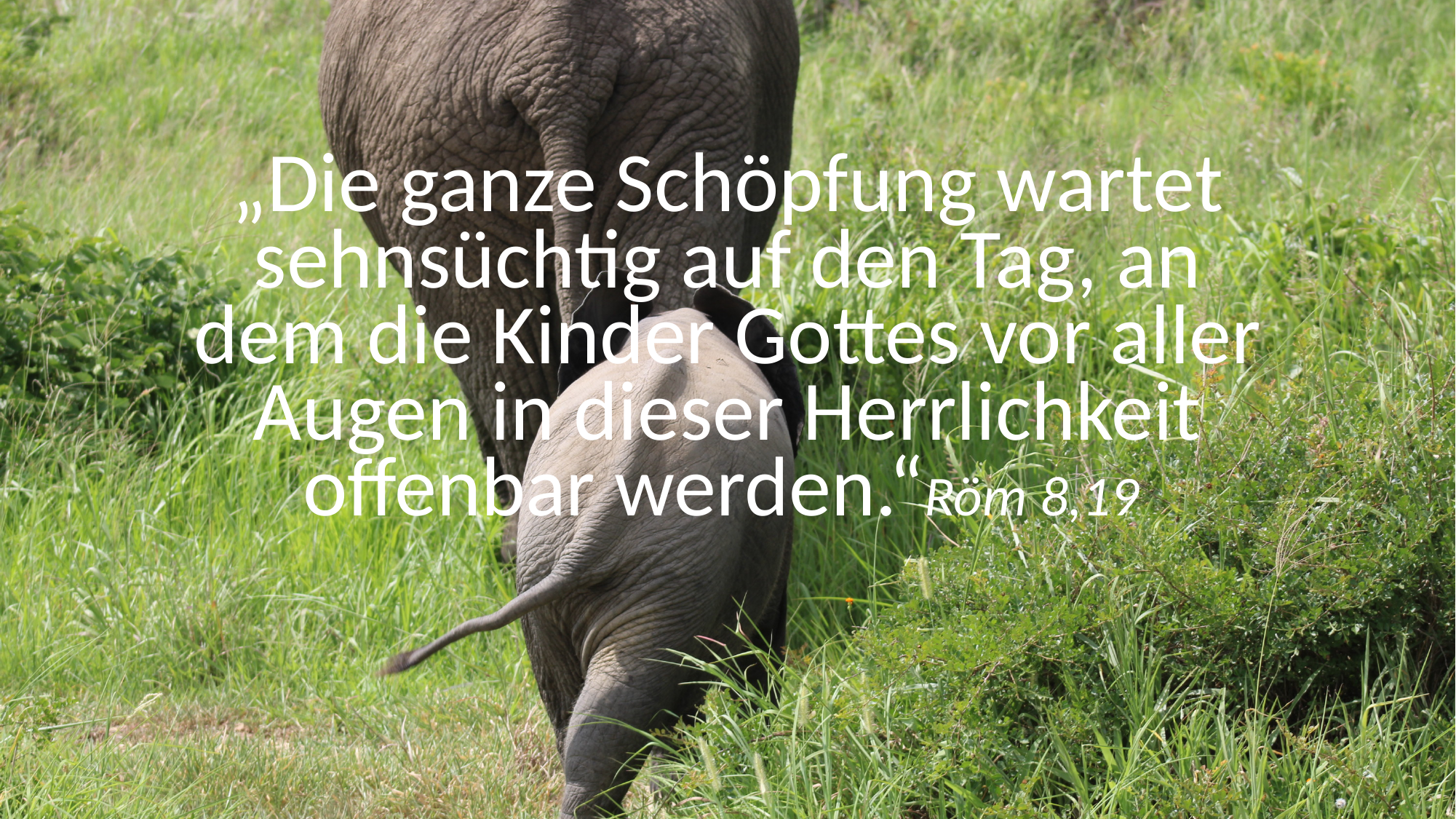

# „Die ganze Schöpfung wartet sehnsüchtig auf den Tag, an dem die Kinder Gottes vor aller Augen in dieser Herrlichkeit offenbar werden.“Röm 8,19